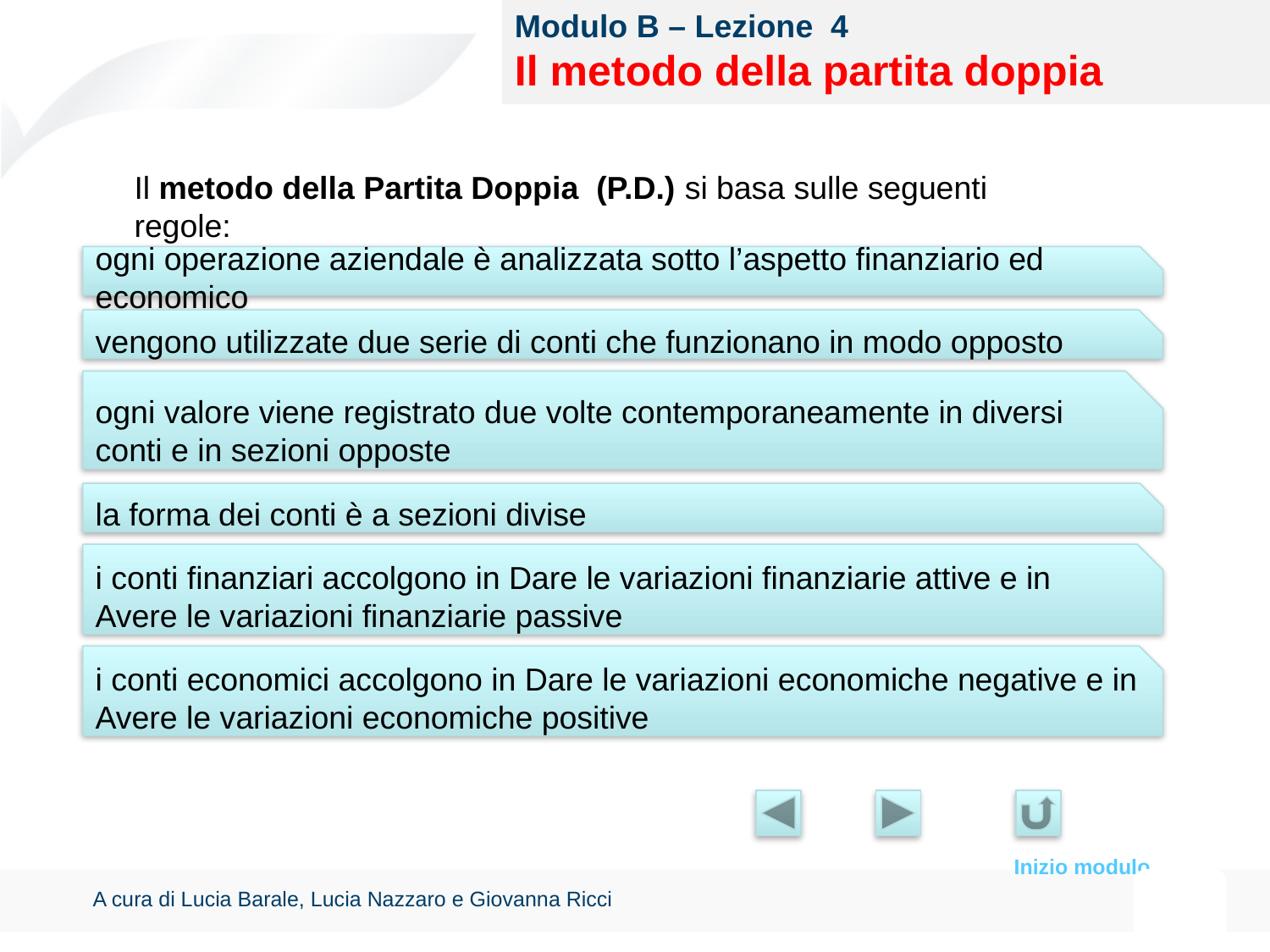

# Modulo B – Lezione  4 Il metodo della partita doppia
Il metodo della Partita Doppia  (P.D.) si basa sulle seguenti regole:
ogni operazione aziendale è analizzata sotto l’aspetto finanziario ed economico
vengono utilizzate due serie di conti che funzionano in modo opposto
ogni valore viene registrato due volte contemporaneamente in diversi conti e in sezioni opposte
la forma dei conti è a sezioni divise
i conti finanziari accolgono in Dare le variazioni finanziarie attive e in Avere le variazioni finanziarie passive
i conti economici accolgono in Dare le variazioni economiche negative e in Avere le variazioni economiche positive

Inizio modulo